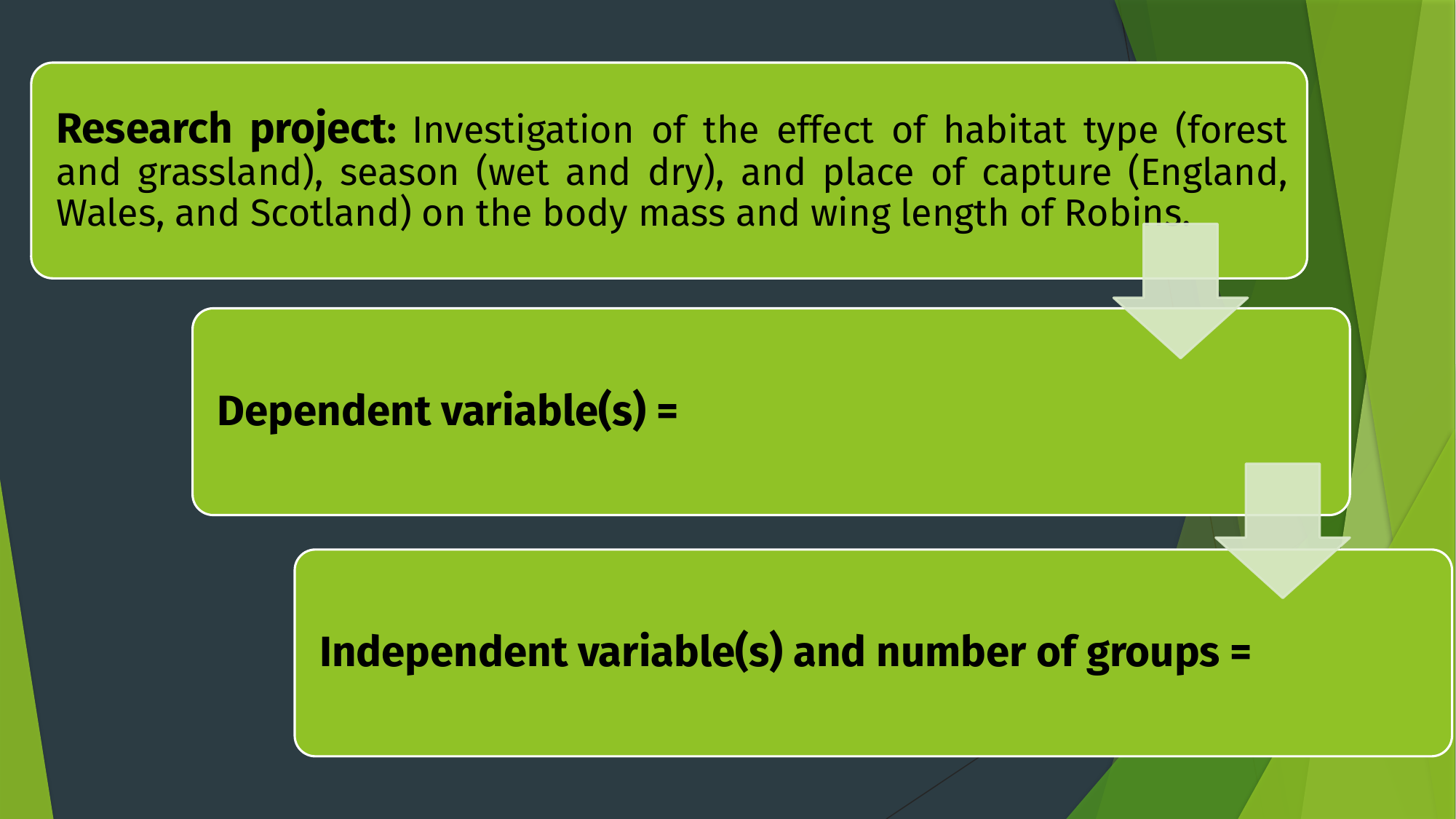

Research project: Investigation of the effect of habitat type (forest and grassland), season (wet and dry), and place of capture (England, Wales, and Scotland) on the body mass and wing length of Robins.
Dependent variable(s) =
Independent variable(s) and number of groups =